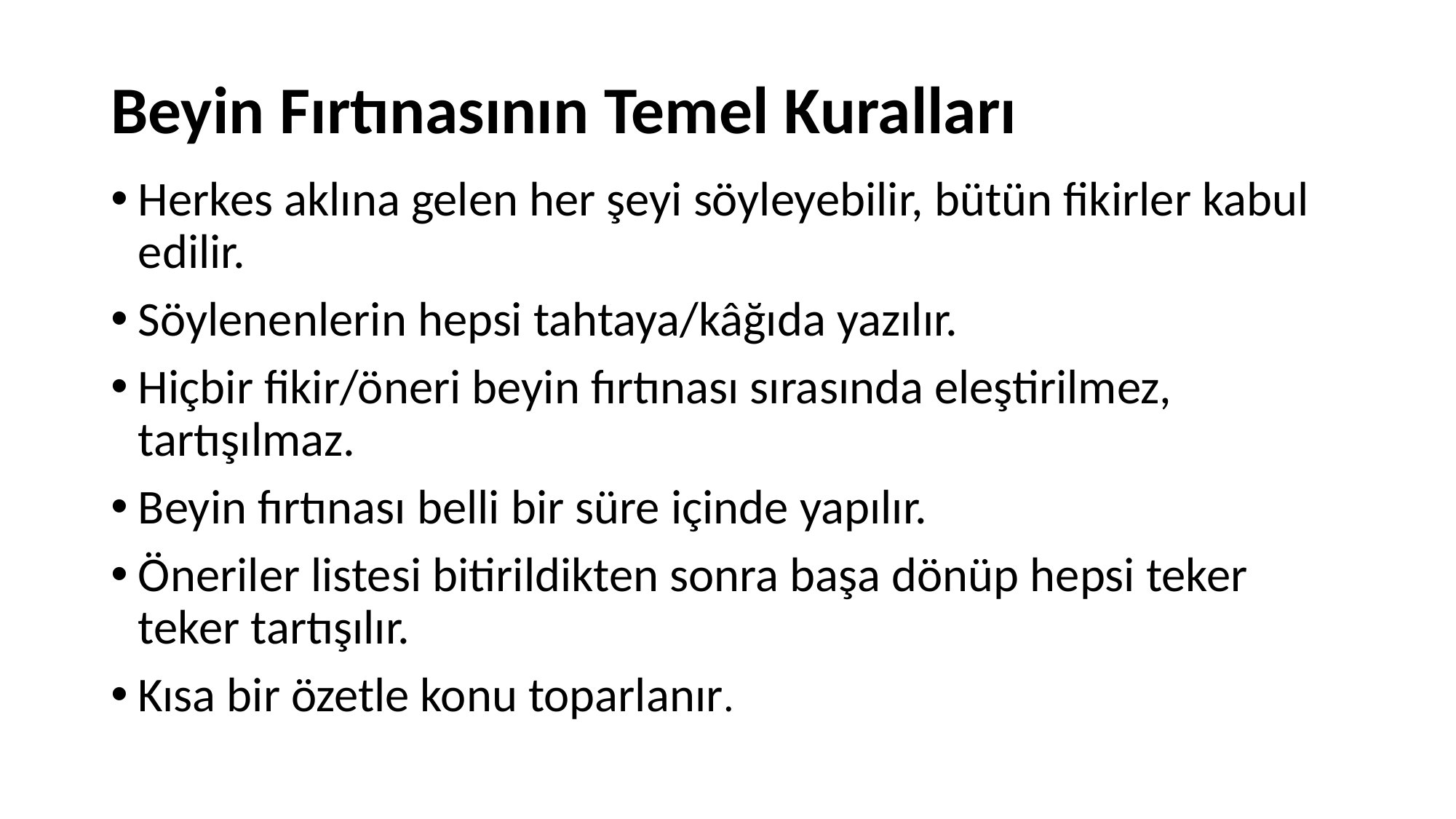

# Beyin Fırtınasının Temel Kuralları
Herkes aklına gelen her şeyi söyleyebilir, bütün fikirler kabul edilir.
Söylenenlerin hepsi tahtaya/kâğıda yazılır.
Hiçbir fikir/öneri beyin fırtınası sırasında eleştirilmez, tartışılmaz.
Beyin fırtınası belli bir süre içinde yapılır.
Öneriler listesi bitirildikten sonra başa dönüp hepsi teker teker tartışılır.
Kısa bir özetle konu toparlanır.